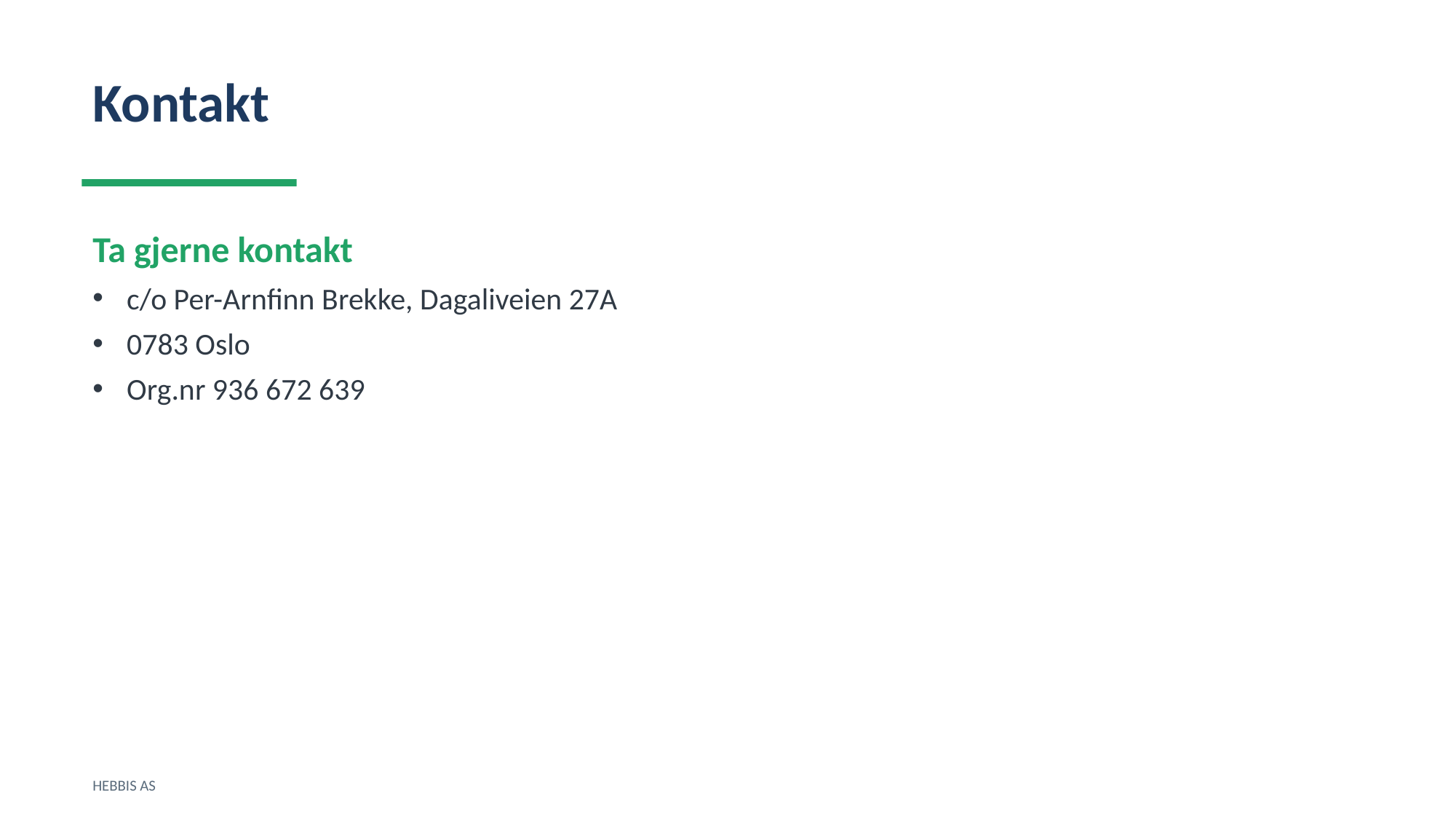

Kontakt

Ta gjerne kontakt
c/o Per-Arnfinn Brekke, Dagaliveien 27A
0783 Oslo
Org.nr 936 672 639
HEBBIS AS